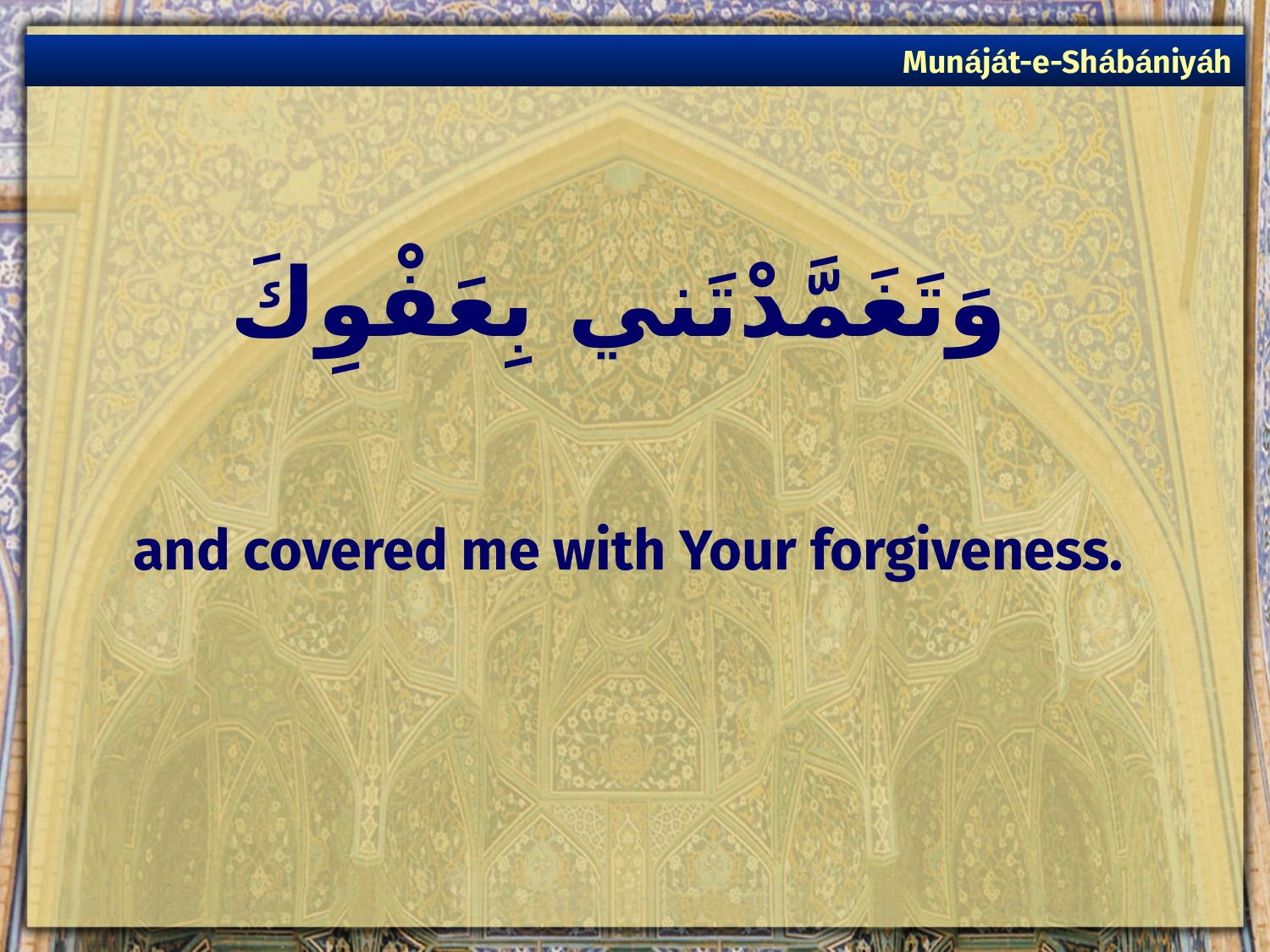

Munáját-e-Shábániyáh
# وَتَغَمَّدْتَني بِعَفْوِكَ
and covered me with Your forgiveness.